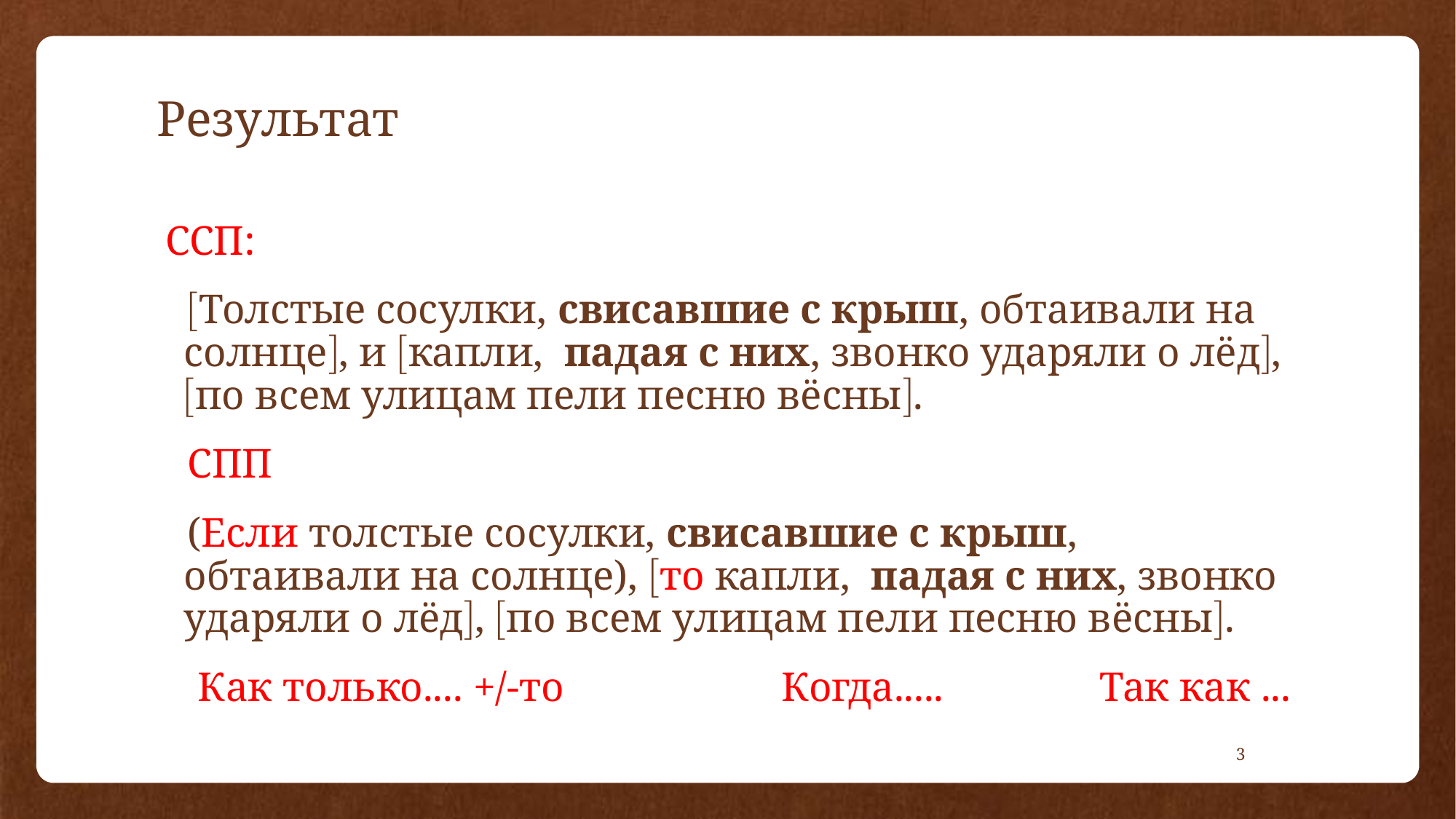

# Результат
 ССП:
   [Толстые сосулки, свисавшие с крыш, обтаивали на солнце], и [капли,  падая с них, звонко ударяли о лёд], [по всем улицам пели песню вёсны].
   СПП
   (Если толстые сосулки, свисавшие с крыш, обтаивали на солнце), [то капли,  падая с них, звонко ударяли о лёд], [по всем улицам пели песню вёсны].
    Как только.... +/-то                     Когда.....               Так как ...

3